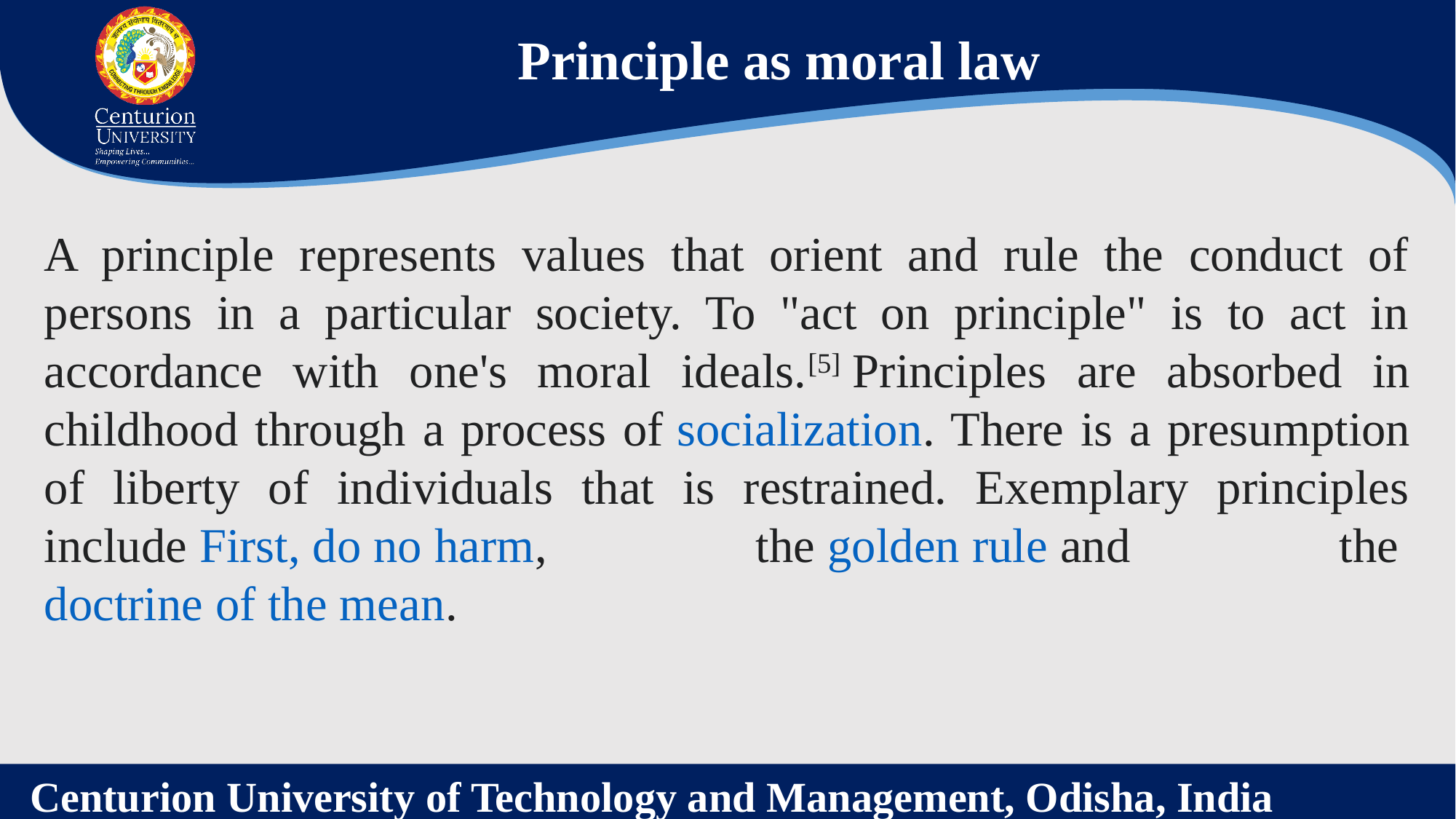

Principle as moral law
A principle represents values that orient and rule the conduct of persons in a particular society. To "act on principle" is to act in accordance with one's moral ideals.[5] Principles are absorbed in childhood through a process of socialization. There is a presumption of liberty of individuals that is restrained. Exemplary principles include First, do no harm, the golden rule and the doctrine of the mean.